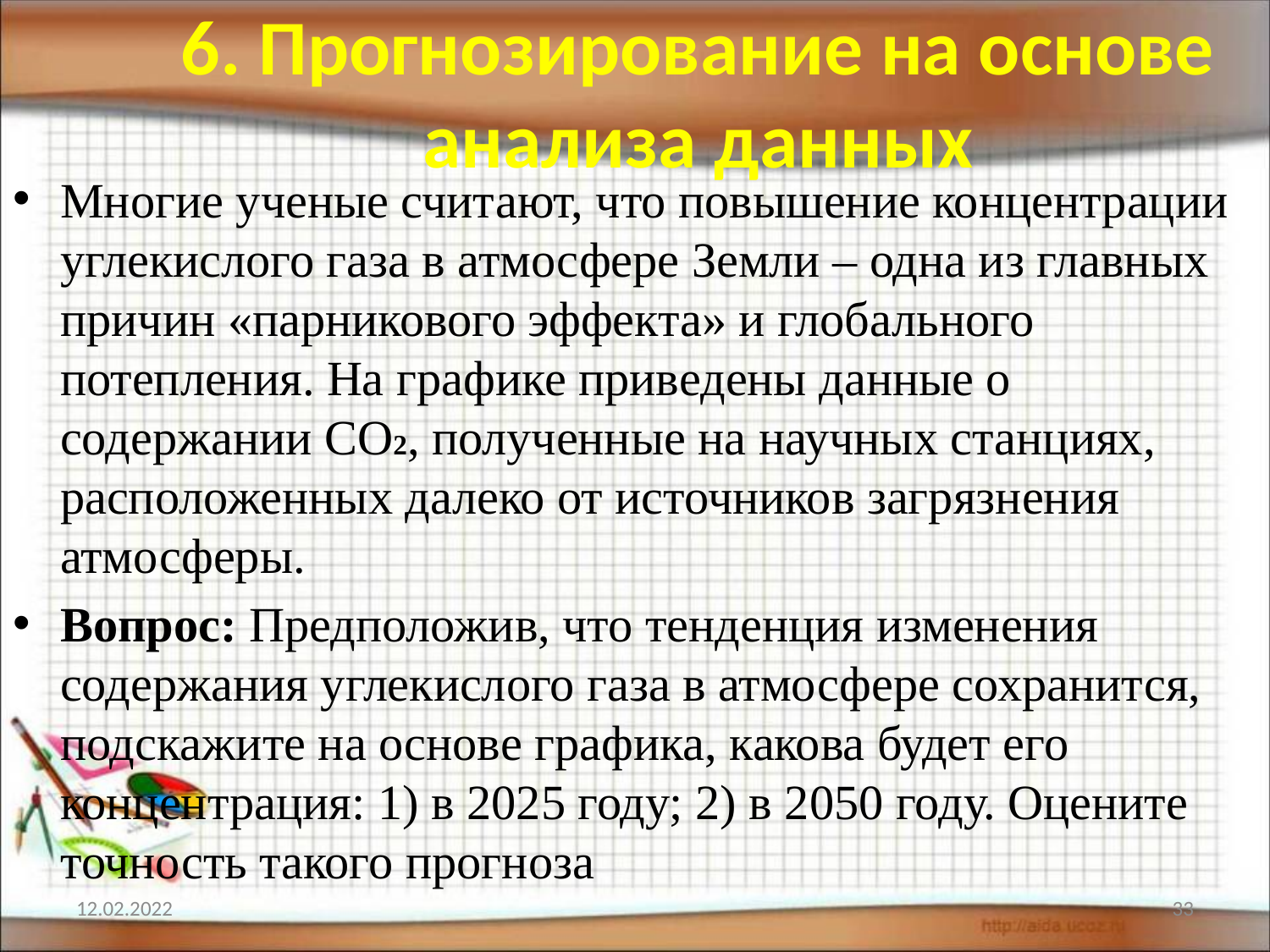

# 6. Прогнозирование на основе анализа данных
Многие ученые считают, что повышение концентрации углекислого газа в атмосфере Земли – одна из главных причин «парникового эффекта» и глобального потепления. На графике приведены данные о содержании СО2, полученные на научных станциях, расположенных далеко от источников загрязнения атмосферы.
Вопрос: Предположив, что тенденция изменения содержания углекислого газа в атмосфере сохранится, подскажите на основе графика, какова будет его концентрация: 1) в 2025 году; 2) в 2050 году. Оцените точность такого прогноза
12.02.2022
33